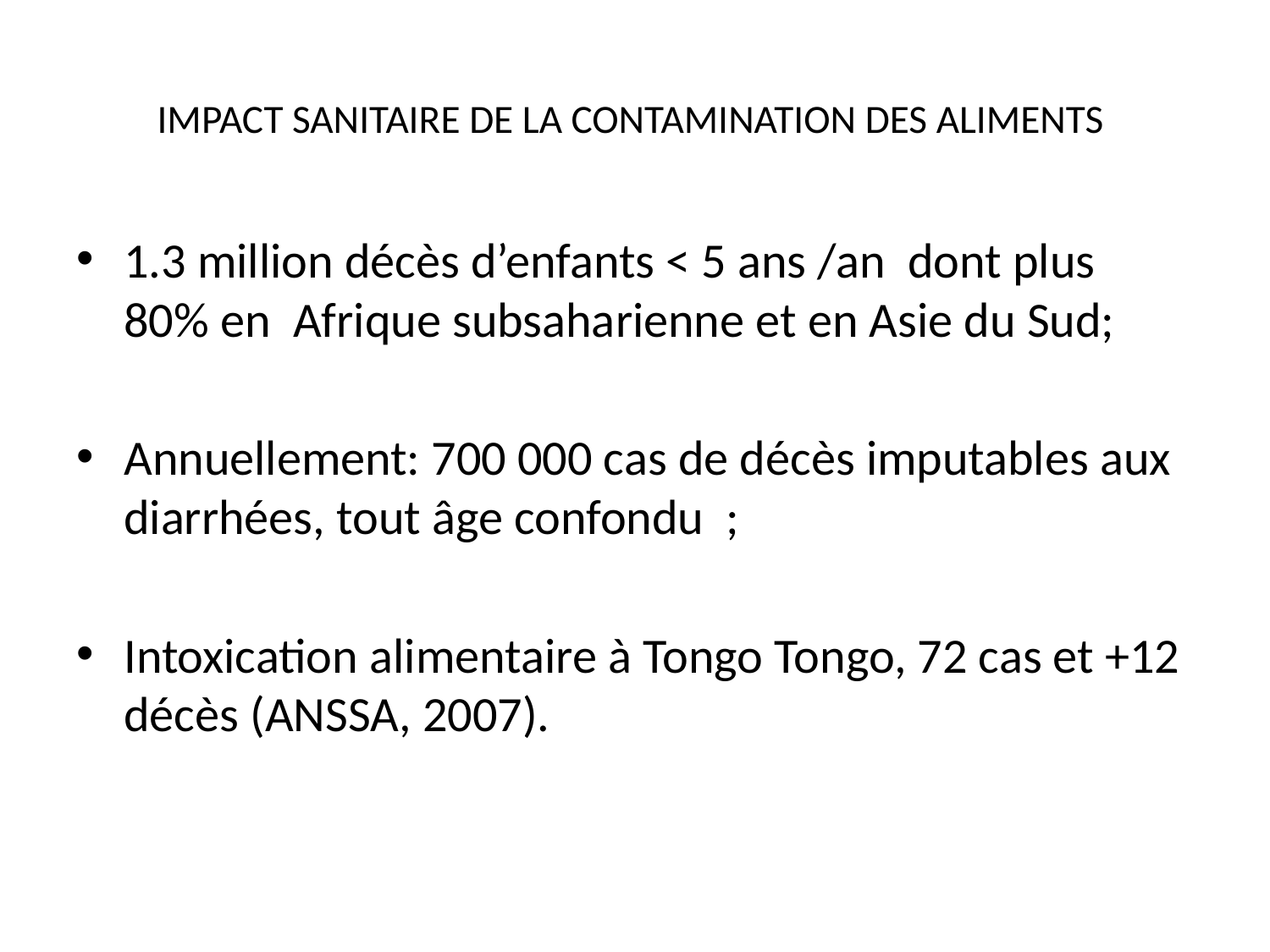

# IMPACT SANITAIRE DE LA CONTAMINATION DES ALIMENTS
1.3 million décès d’enfants < 5 ans /an  dont plus  80% en  Afrique subsaharienne et en Asie du Sud;

Annuellement: 700 000 cas de décès imputables aux diarrhées, tout âge confondu  ;

Intoxication alimentaire à Tongo Tongo, 72 cas et +12 décès (ANSSA, 2007).